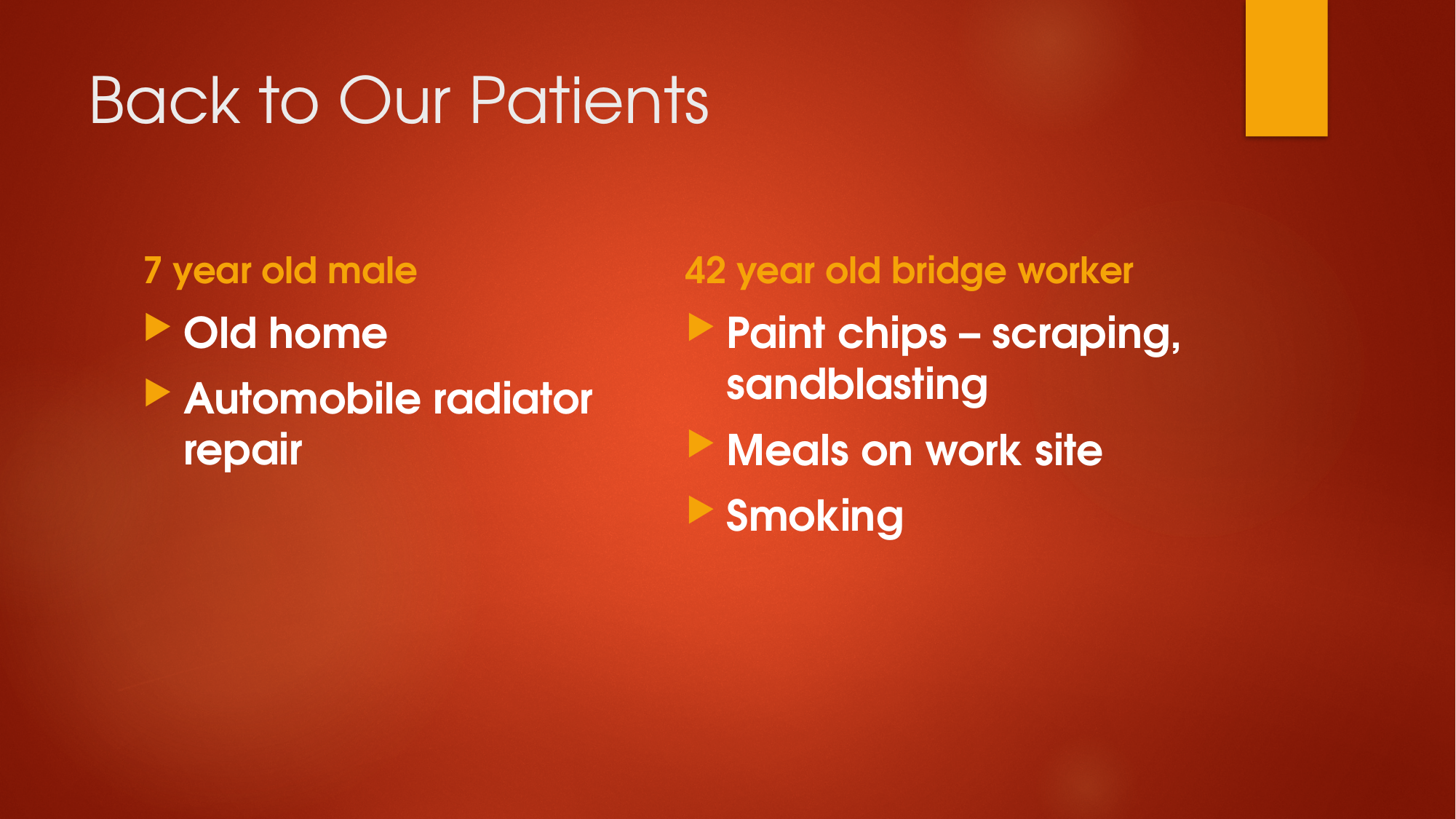

# Back to Our Patients
7 year old male
42 year old bridge worker
Old home
Automobile radiator repair
Paint chips – scraping, sandblasting
Meals on work site
Smoking